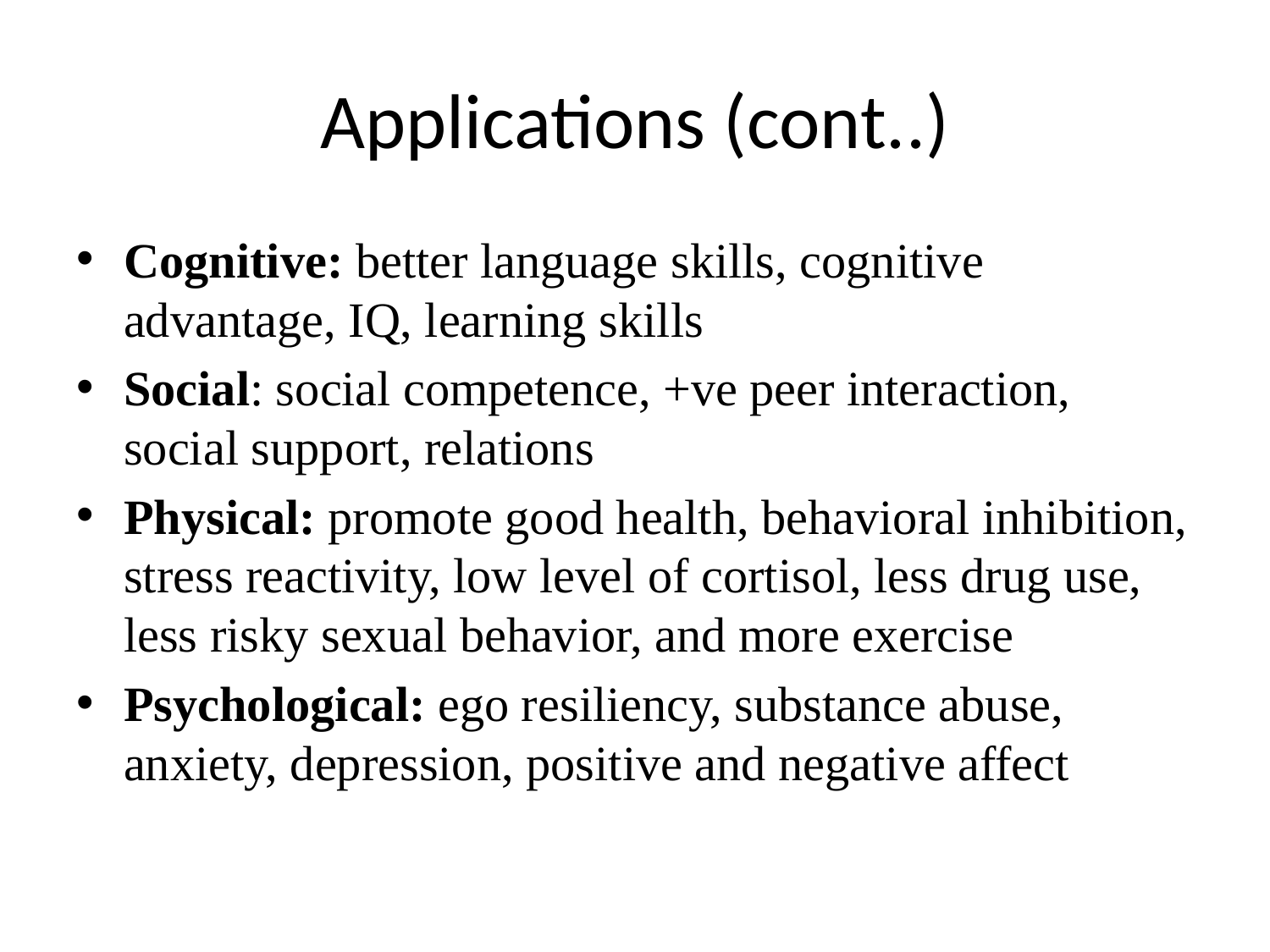

# Applications (cont..)
Cognitive: better language skills, cognitive advantage, IQ, learning skills
Social: social competence, +ve peer interaction, social support, relations
Physical: promote good health, behavioral inhibition, stress reactivity, low level of cortisol, less drug use, less risky sexual behavior, and more exercise
Psychological: ego resiliency, substance abuse, anxiety, depression, positive and negative affect